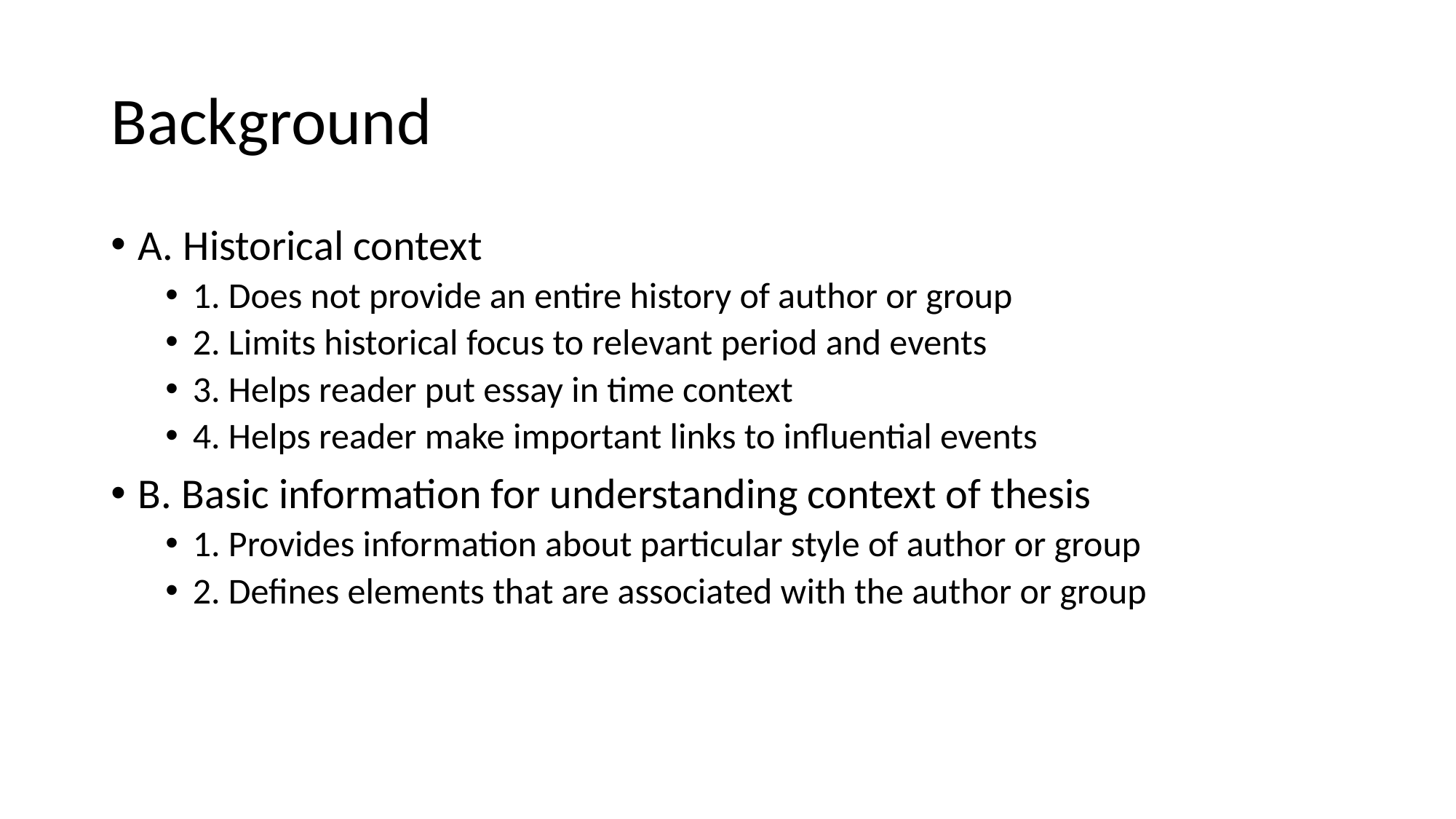

# Background
A. Historical context
1. Does not provide an entire history of author or group
2. Limits historical focus to relevant period and events
3. Helps reader put essay in time context
4. Helps reader make important links to influential events
B. Basic information for understanding context of thesis
1. Provides information about particular style of author or group
2. Defines elements that are associated with the author or group